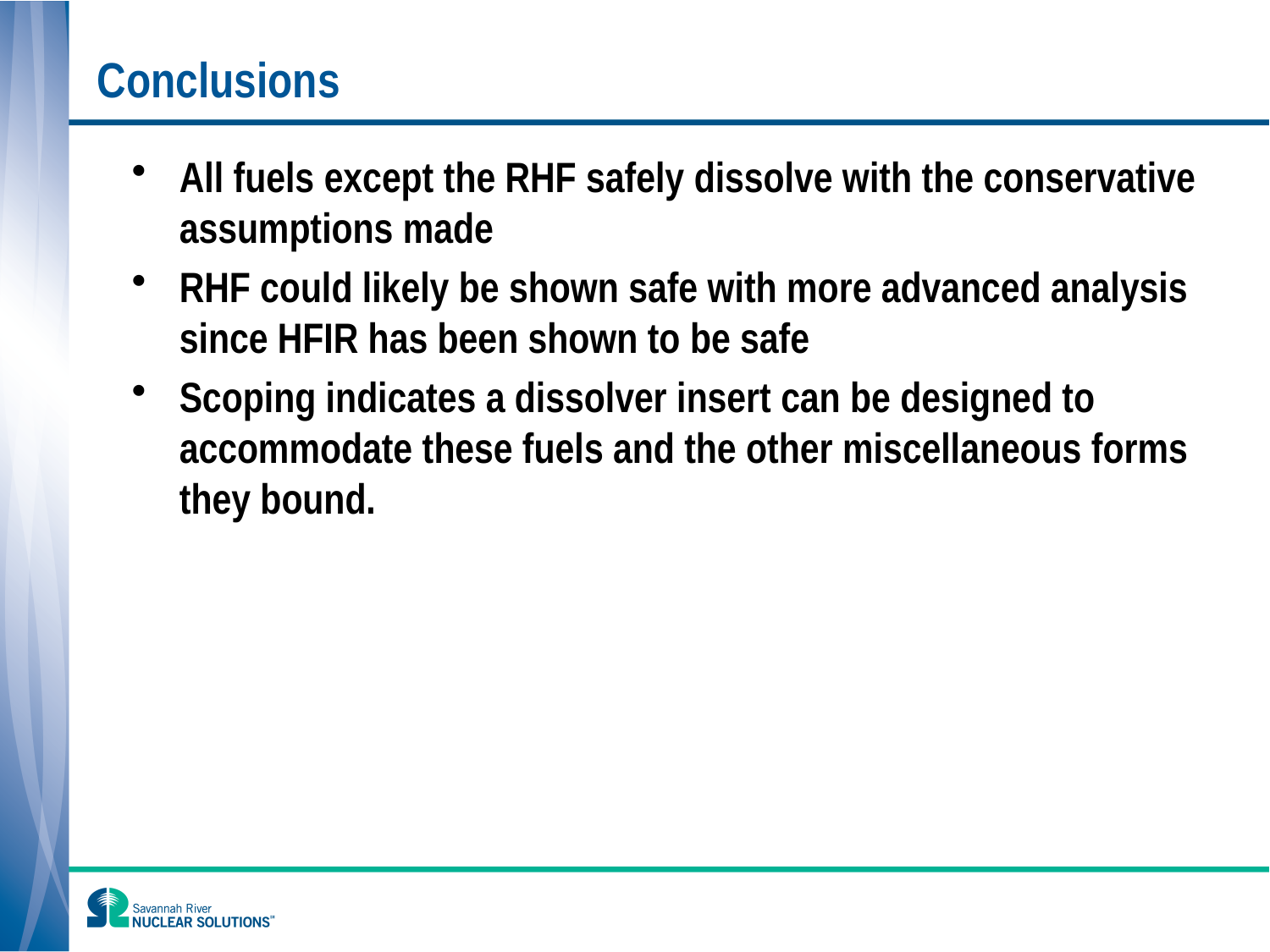

# Conclusions
All fuels except the RHF safely dissolve with the conservative assumptions made
RHF could likely be shown safe with more advanced analysis since HFIR has been shown to be safe
Scoping indicates a dissolver insert can be designed to accommodate these fuels and the other miscellaneous forms they bound.